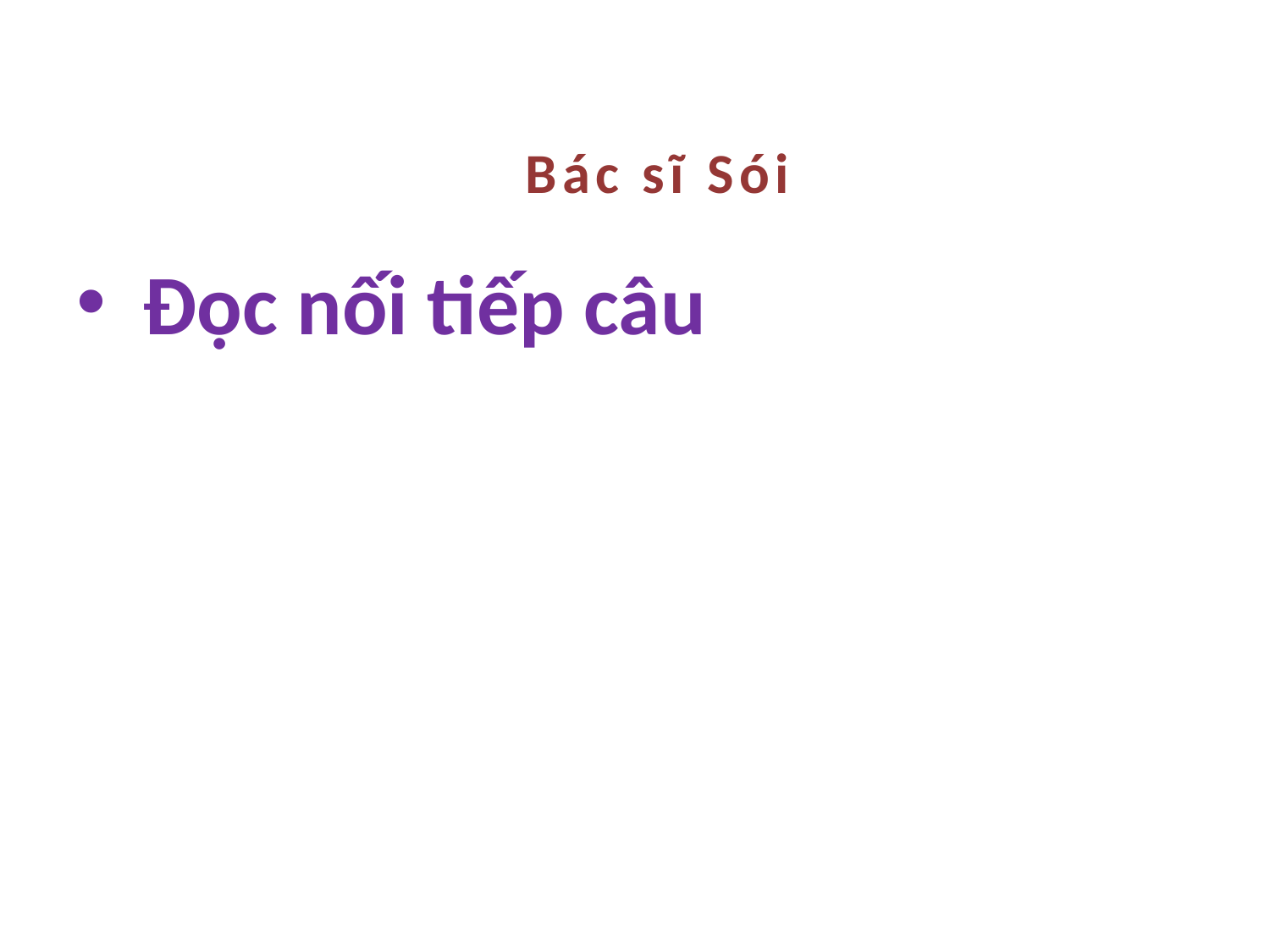

Bác sĩ Sói
 Đọc nối tiếp câu